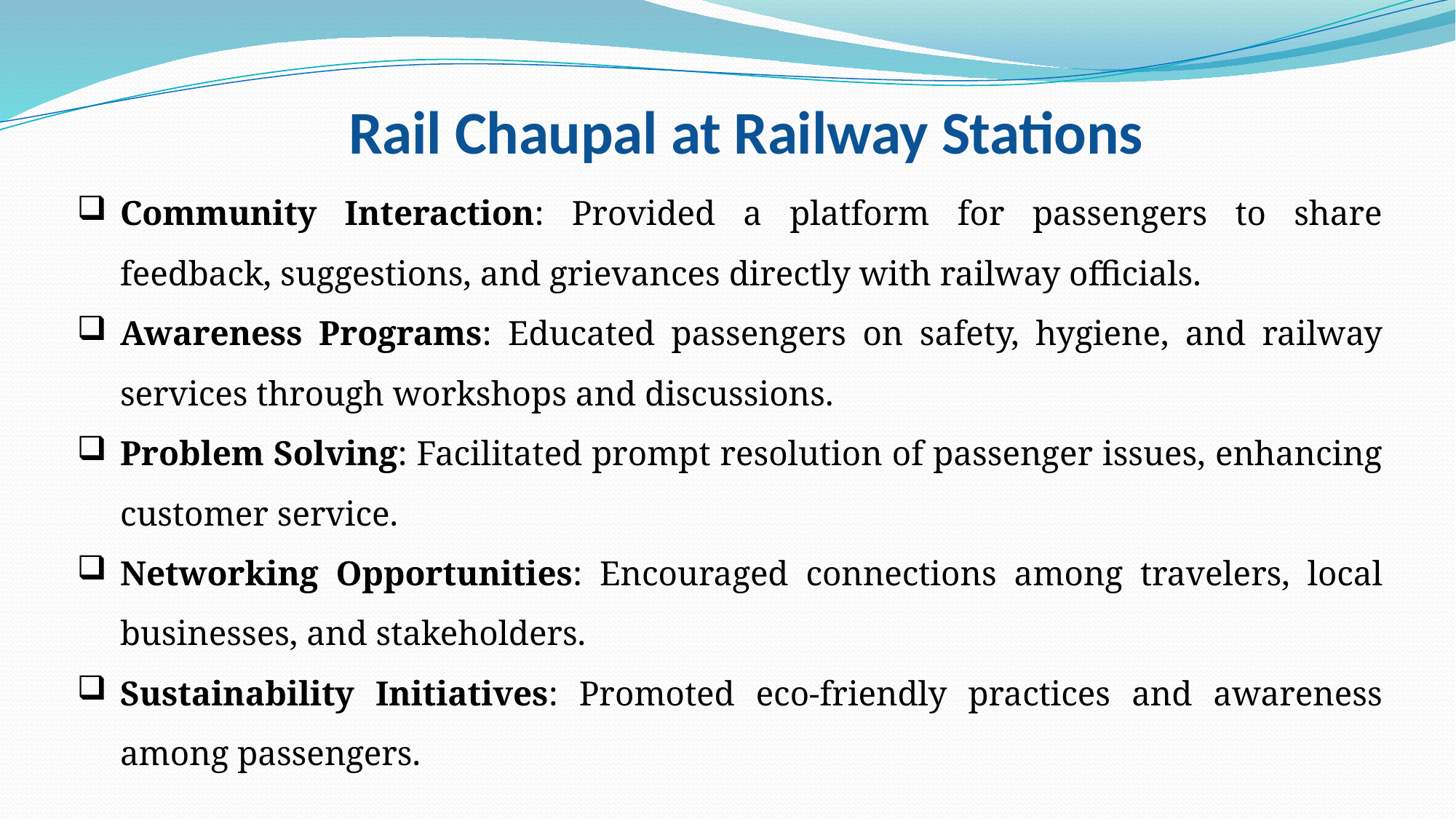

# Rail Chaupal at Railway Stations
Community Interaction: Provided a platform for passengers to share feedback, suggestions, and grievances directly with railway officials.
Awareness Programs: Educated passengers on safety, hygiene, and railway services through workshops and discussions.
Problem Solving: Facilitated prompt resolution of passenger issues, enhancing customer service.
Networking Opportunities: Encouraged connections among travelers, local businesses, and stakeholders.
Sustainability Initiatives: Promoted eco-friendly practices and awareness among passengers.